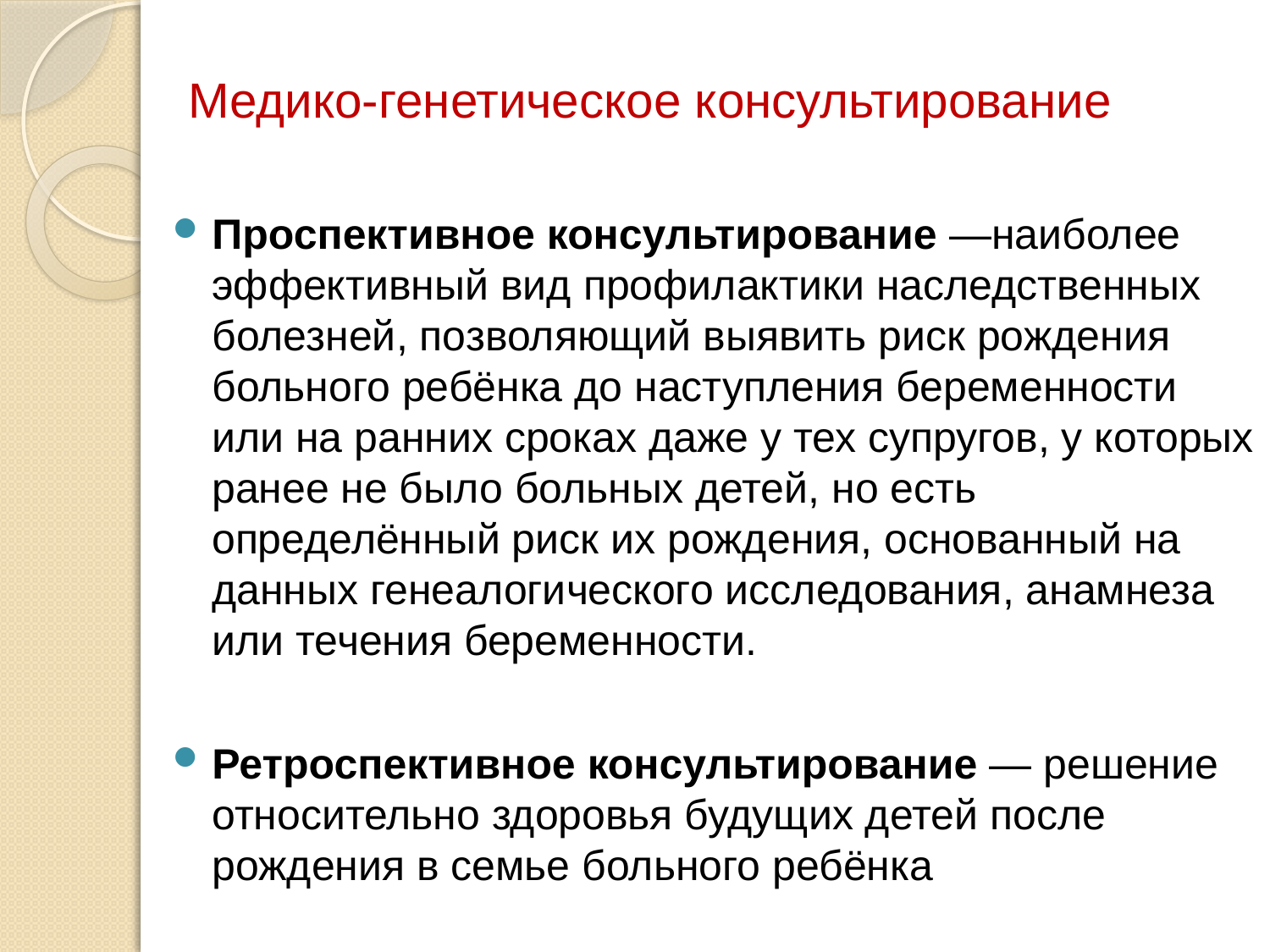

# Медико-генетическое консультирование
Проспективное консультирование —наиболее эффективный вид профилактики наследственных болезней, позволяющий выявить риск рождения больного ребёнка до наступления беременности или на ранних сроках даже у тех супругов, у которых ранее не было больных детей, но есть определённый риск их рождения, основанный на данных генеалогического исследования, анамнеза или течения беременности.

Ретроспективное консультирование — решение относительно здоровья будущих детей после рождения в семье больного ребёнка